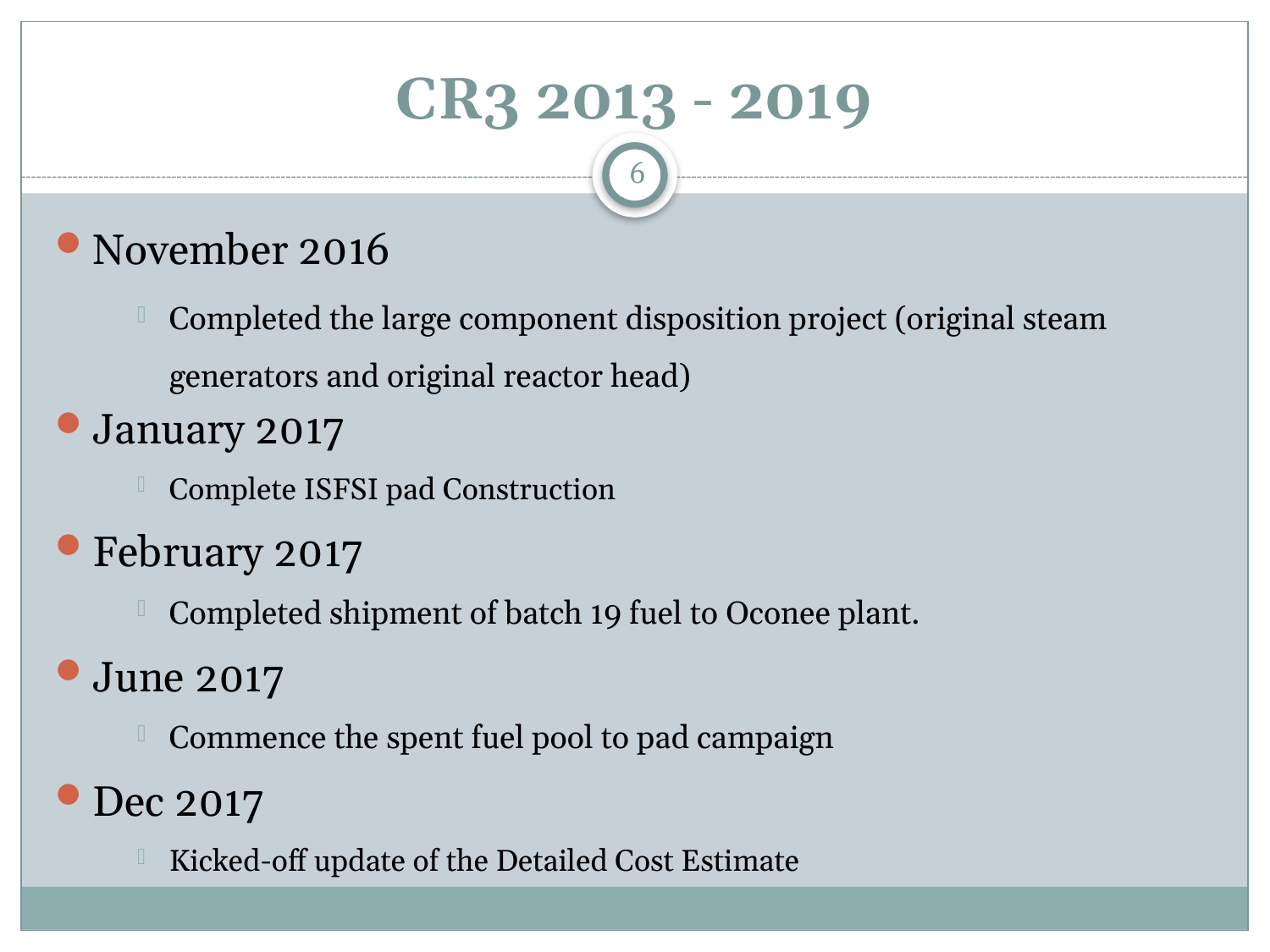

# CR3 2013 - 2019
6
November 2016
Completed the large component disposition project (original steam generators and original reactor head)
January 2017
Complete ISFSI pad Construction
February 2017
Completed shipment of batch 19 fuel to Oconee plant.
June 2017
Commence the spent fuel pool to pad campaign
Dec 2017
Kicked-off update of the Detailed Cost Estimate